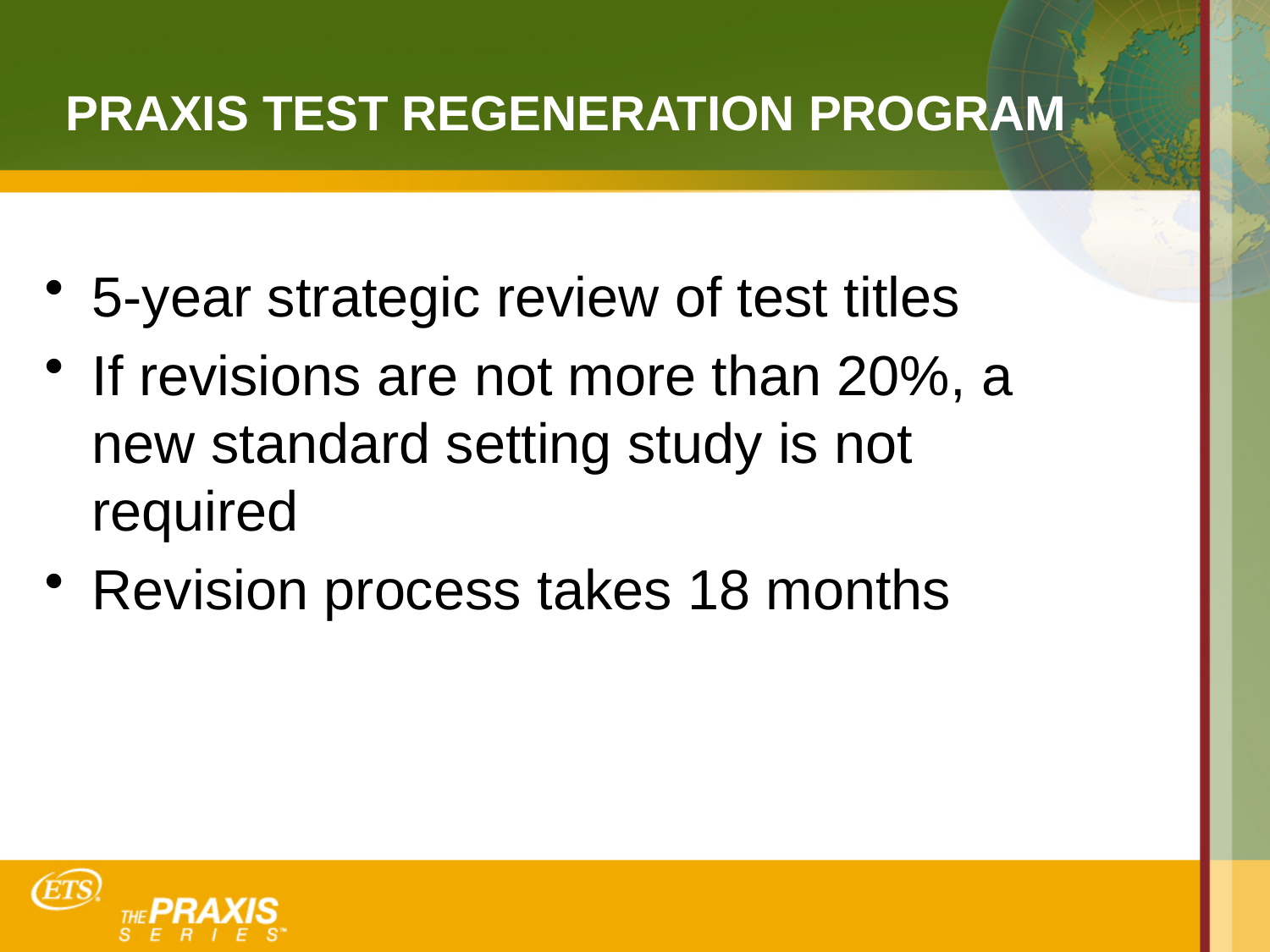

# PRAXIS TEST REGENERATION PROGRAM
5-year strategic review of test titles
If revisions are not more than 20%, a new standard setting study is not required
Revision process takes 18 months